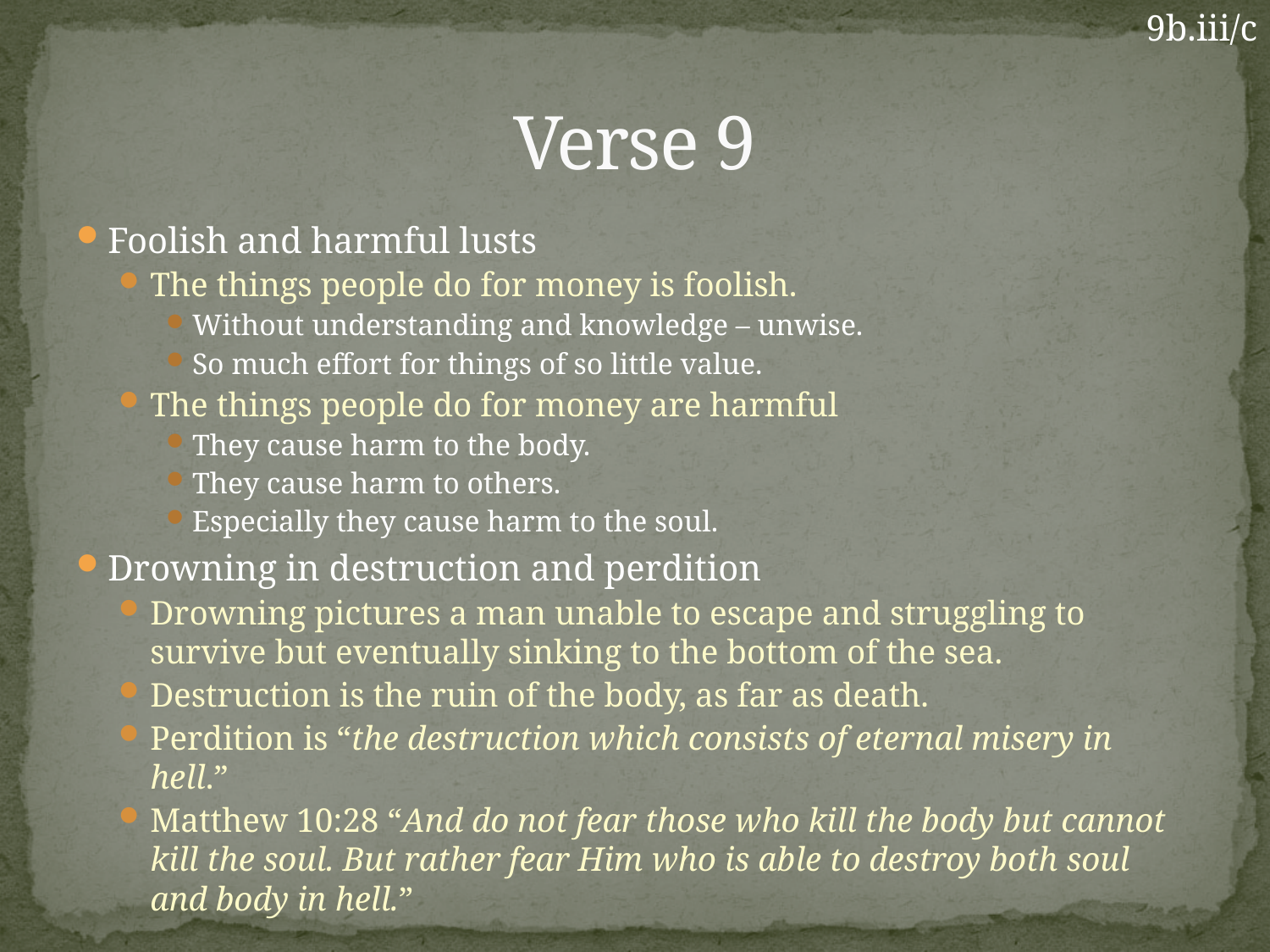

9b.iii/c
# Verse 9
Foolish and harmful lusts
The things people do for money is foolish.
Without understanding and knowledge – unwise.
So much effort for things of so little value.
The things people do for money are harmful
They cause harm to the body.
They cause harm to others.
Especially they cause harm to the soul.
Drowning in destruction and perdition
Drowning pictures a man unable to escape and struggling to survive but eventually sinking to the bottom of the sea.
Destruction is the ruin of the body, as far as death.
Perdition is “the destruction which consists of eternal misery in hell.”
Matthew 10:28 “And do not fear those who kill the body but cannot kill the soul. But rather fear Him who is able to destroy both soul and body in hell.”